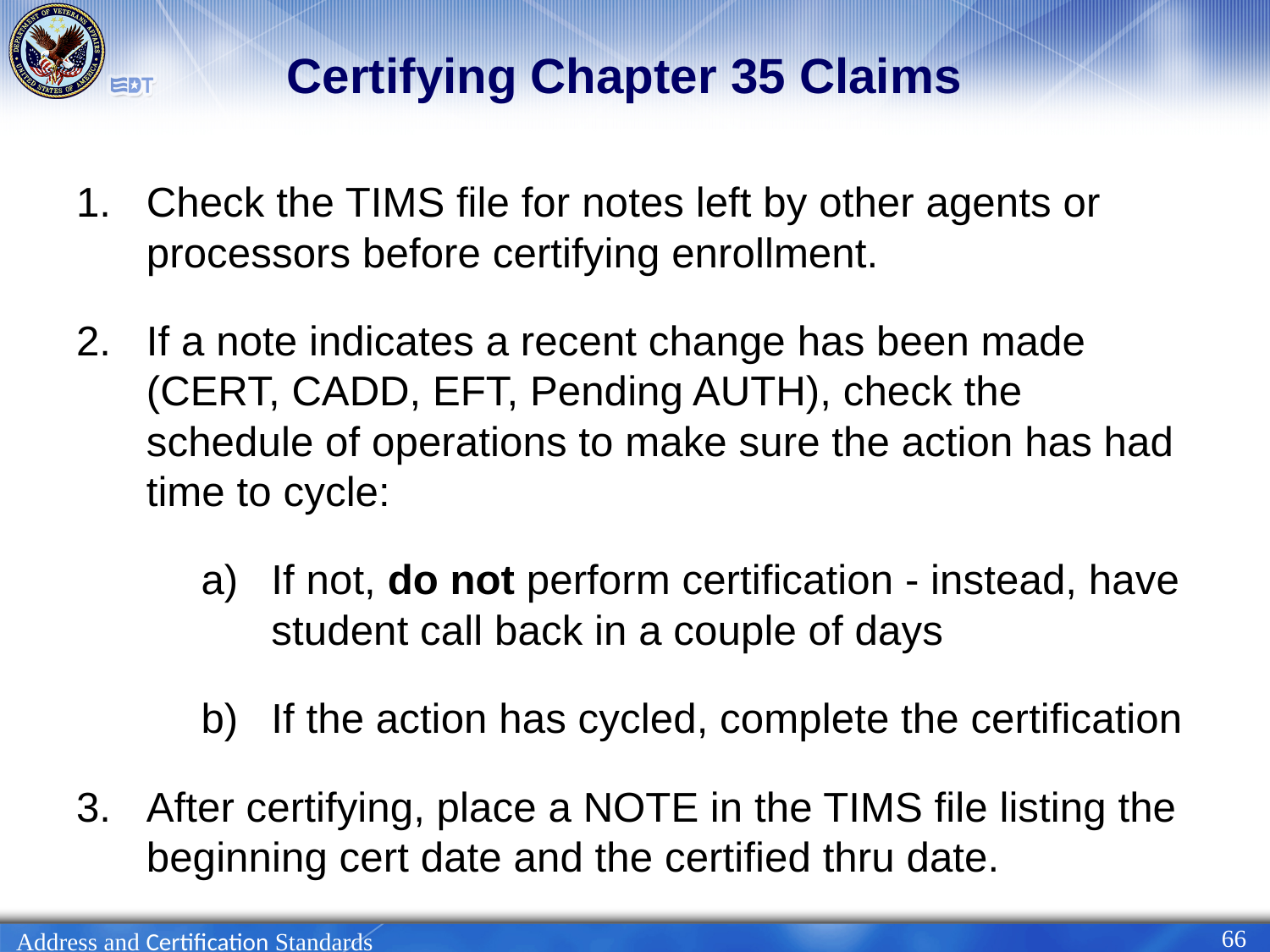

# Certifying Chapter 35 Claims
Check the TIMS file for notes left by other agents or processors before certifying enrollment.
If a note indicates a recent change has been made (CERT, CADD, EFT, Pending AUTH), check the schedule of operations to make sure the action has had time to cycle:
If not, do not perform certification - instead, have student call back in a couple of days
If the action has cycled, complete the certification
After certifying, place a NOTE in the TIMS file listing the beginning cert date and the certified thru date.

66
Address and Certification Standards